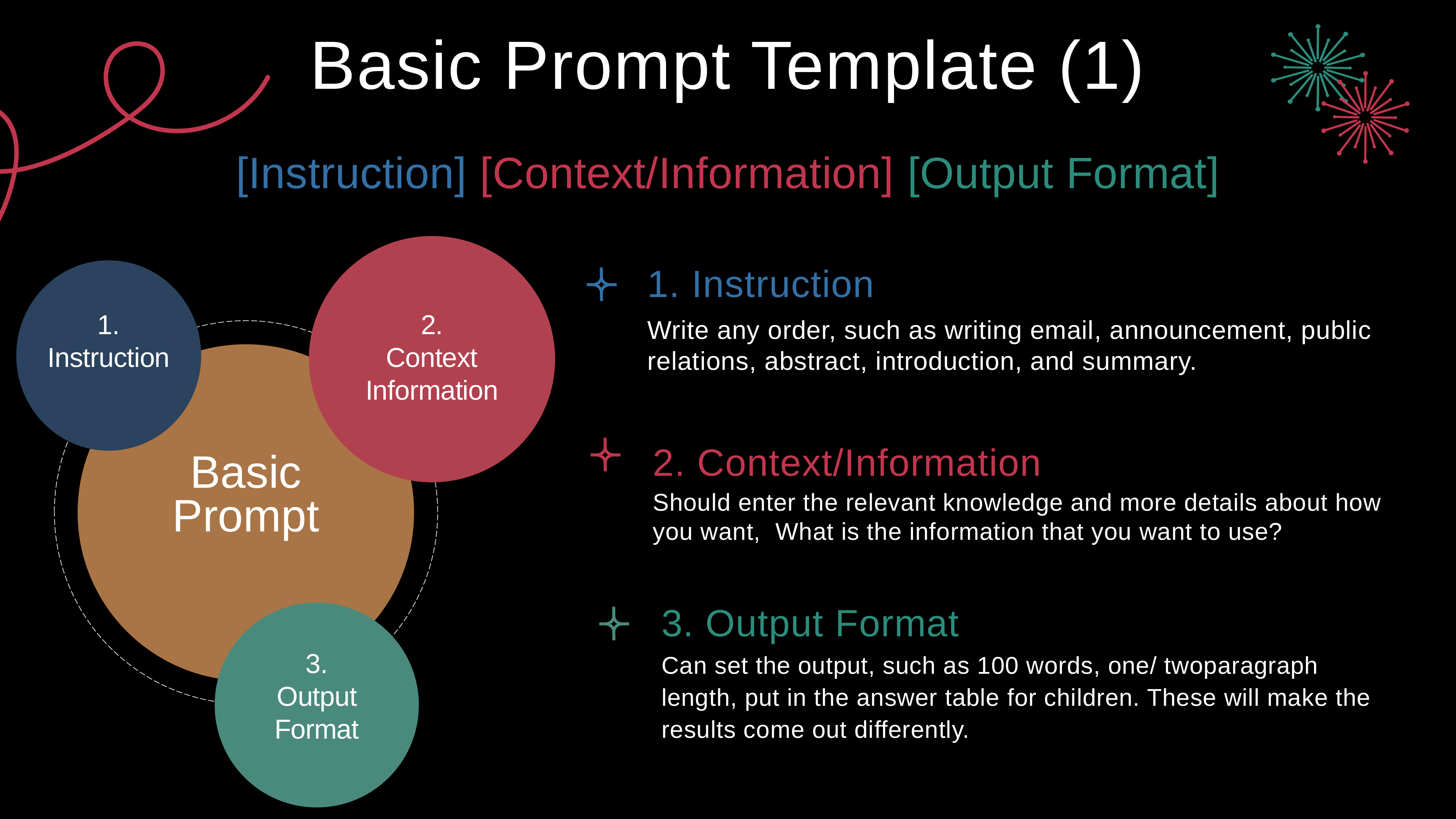

Basic Prompt Template (1)

[Instruction] [Context/Information] [Output Format]

2.
Context
Information

Should enter the relevant knowledge and more details about how you want,  What is the information that you want to use?
2. Context/Information
1. Instruction

Write any order, such as writing email, announcement, public relations, abstract, introduction, and summary.

1.
Instruction

Basic Prompt
3. Output Format

3.
Output Format

Can set the output, such as 100 words, one/ twoparagraph length, put in the answer table for children. These will make the results come out differently.
13